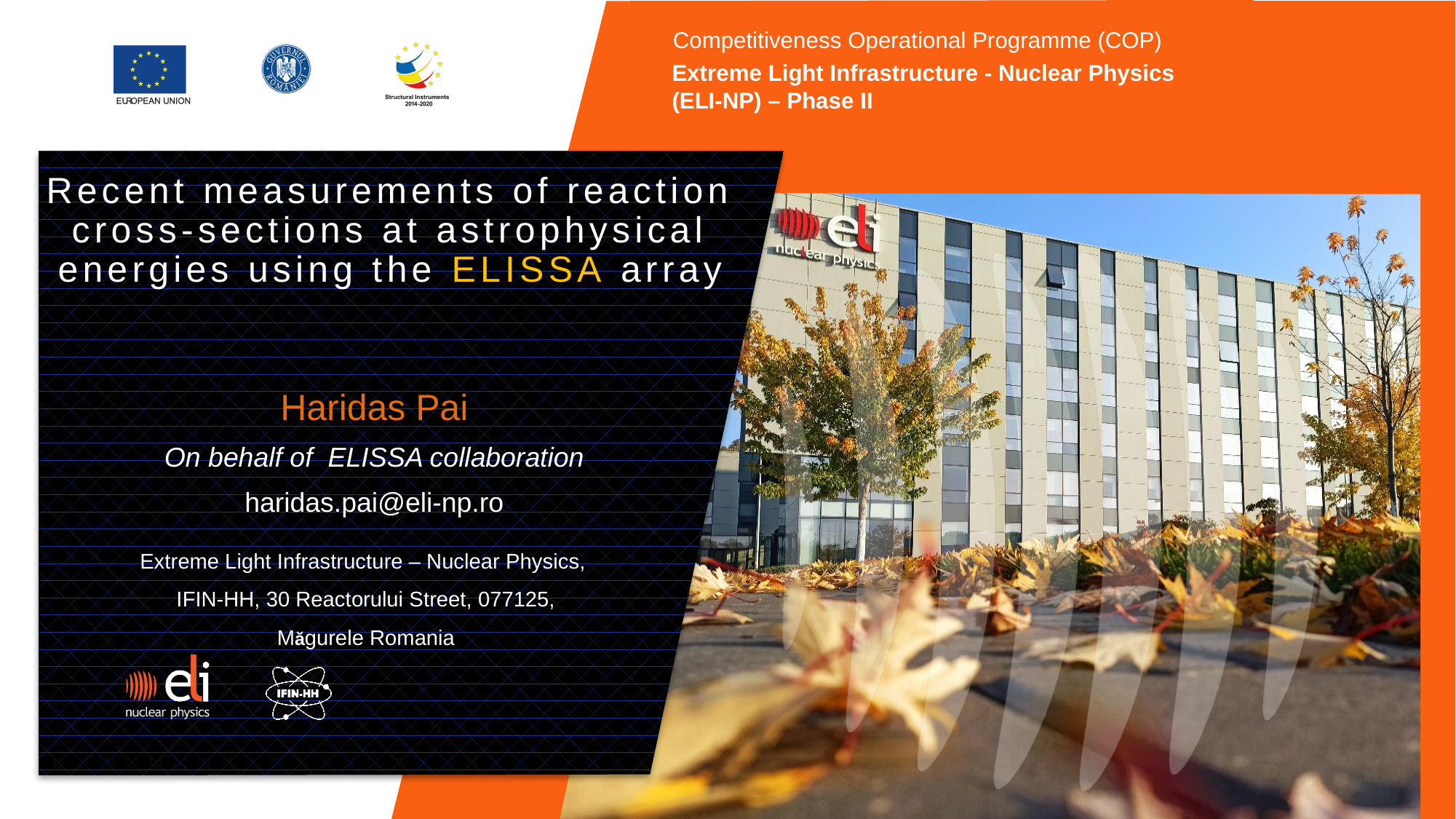

# Recent measurements of reaction cross-sections at astrophysical energies using the ELISSA array
Haridas Pai
On behalf of  ELISSA collaboration
haridas.pai@eli-np.ro
Extreme Light Infrastructure – Nuclear Physics,
IFIN-HH, 30 Reactorului Street, 077125,
Măgurele Romania